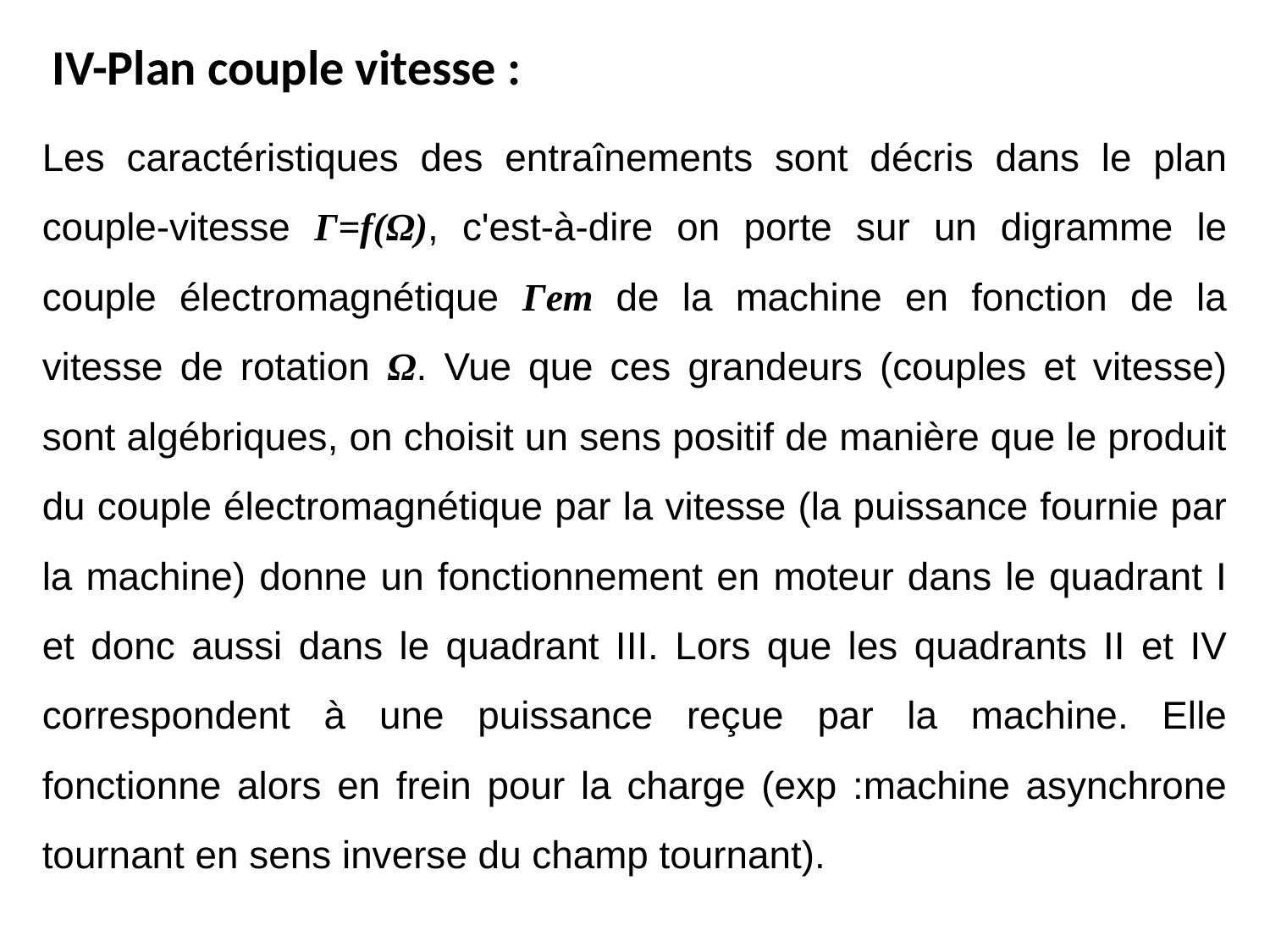

IV-Plan couple vitesse :
Les caractéristiques des entraînements sont décris dans le plan couple-vitesse Г=f(Ω), c'est-à-dire on porte sur un digramme le couple électromagnétique Гem de la machine en fonction de la vitesse de rotation Ω. Vue que ces grandeurs (couples et vitesse) sont algébriques, on choisit un sens positif de manière que le produit du couple électromagnétique par la vitesse (la puissance fournie par la machine) donne un fonctionnement en moteur dans le quadrant I et donc aussi dans le quadrant III. Lors que les quadrants II et IV correspondent à une puissance reçue par la machine. Elle fonctionne alors en frein pour la charge (exp :machine asynchrone tournant en sens inverse du champ tournant).